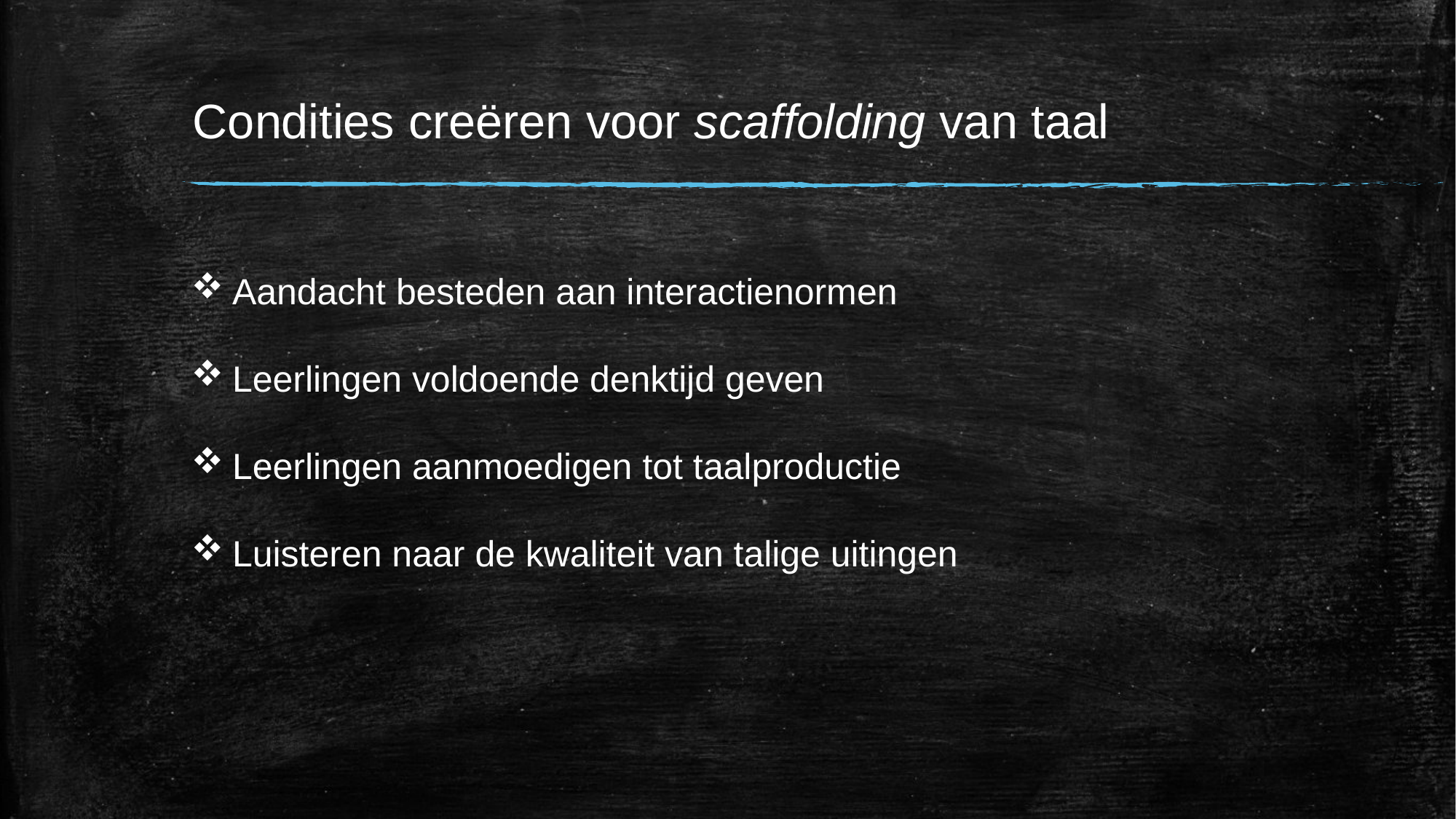

# Condities creëren voor scaffolding van taal
Aandacht besteden aan interactienormen

Leerlingen voldoende denktijd geven

Leerlingen aanmoedigen tot taalproductie

Luisteren naar de kwaliteit van talige uitingen